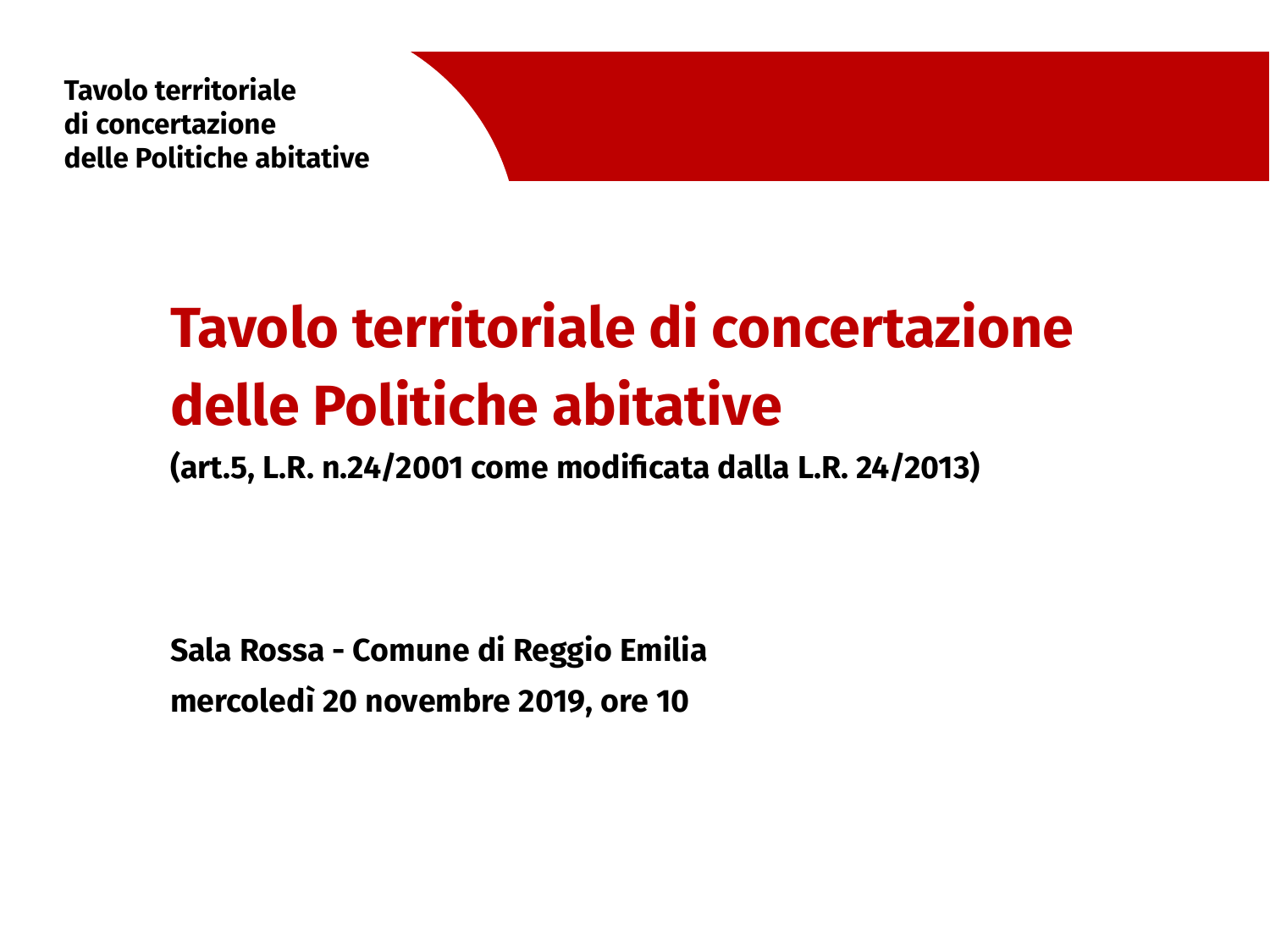

Tavolo territoriale
di concertazione
delle Politiche abitative

Tavolo territoriale di concertazione
delle Politiche abitative
(art.5, L.R. n.24/2001 come modificata dalla L.R. 24/2013)

Sala Rossa - Comune di Reggio Emilia
mercoledì 20 novembre 2019, ore 10